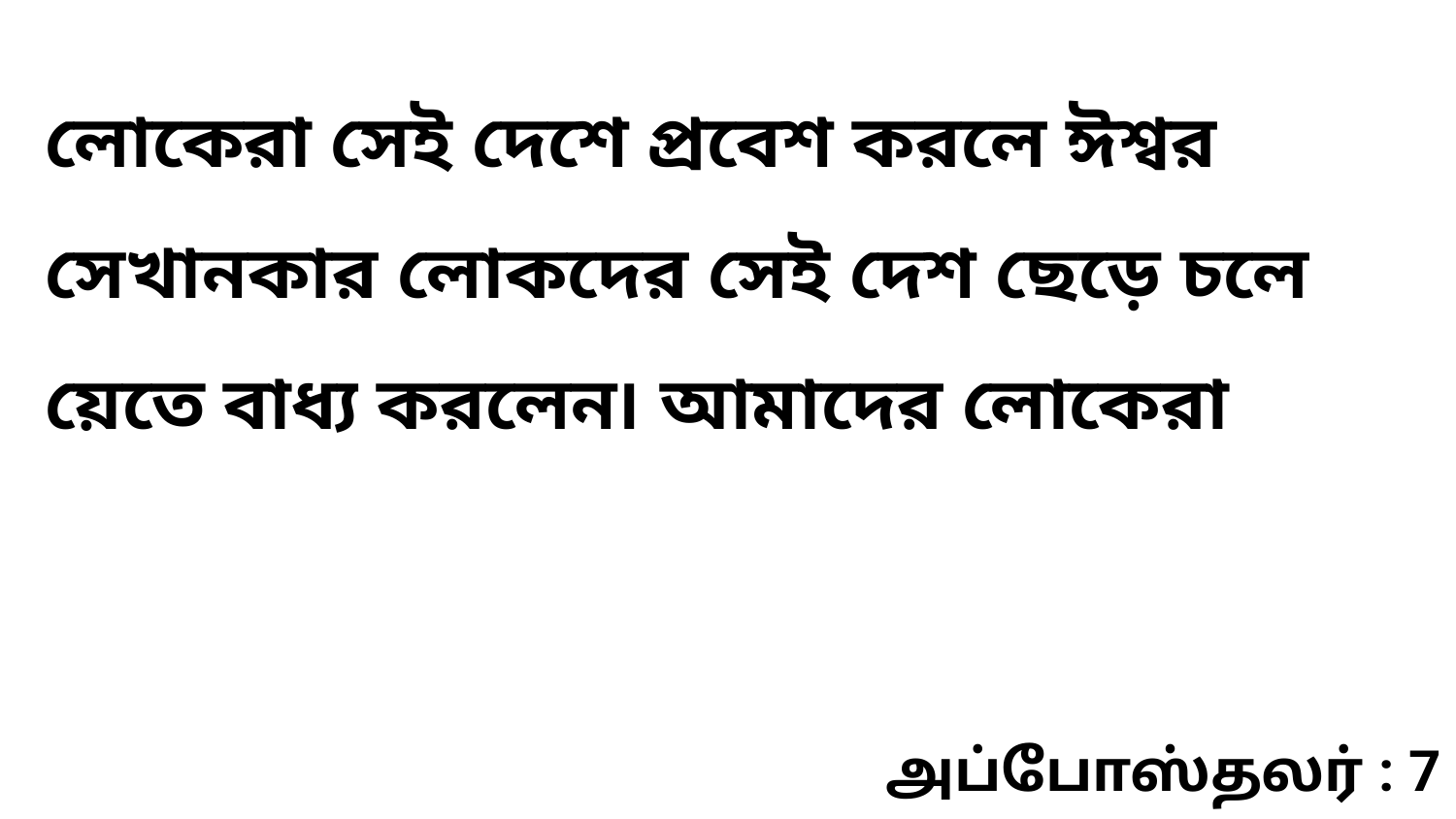

লোকেরা সেই দেশে প্রবেশ করলে ঈশ্বর সেখানকার লোকদের সেই দেশ ছেড়ে চলে য়েতে বাধ্য করলেন৷ আমাদের লোকেরা
அப்போஸ்தலர் : 7